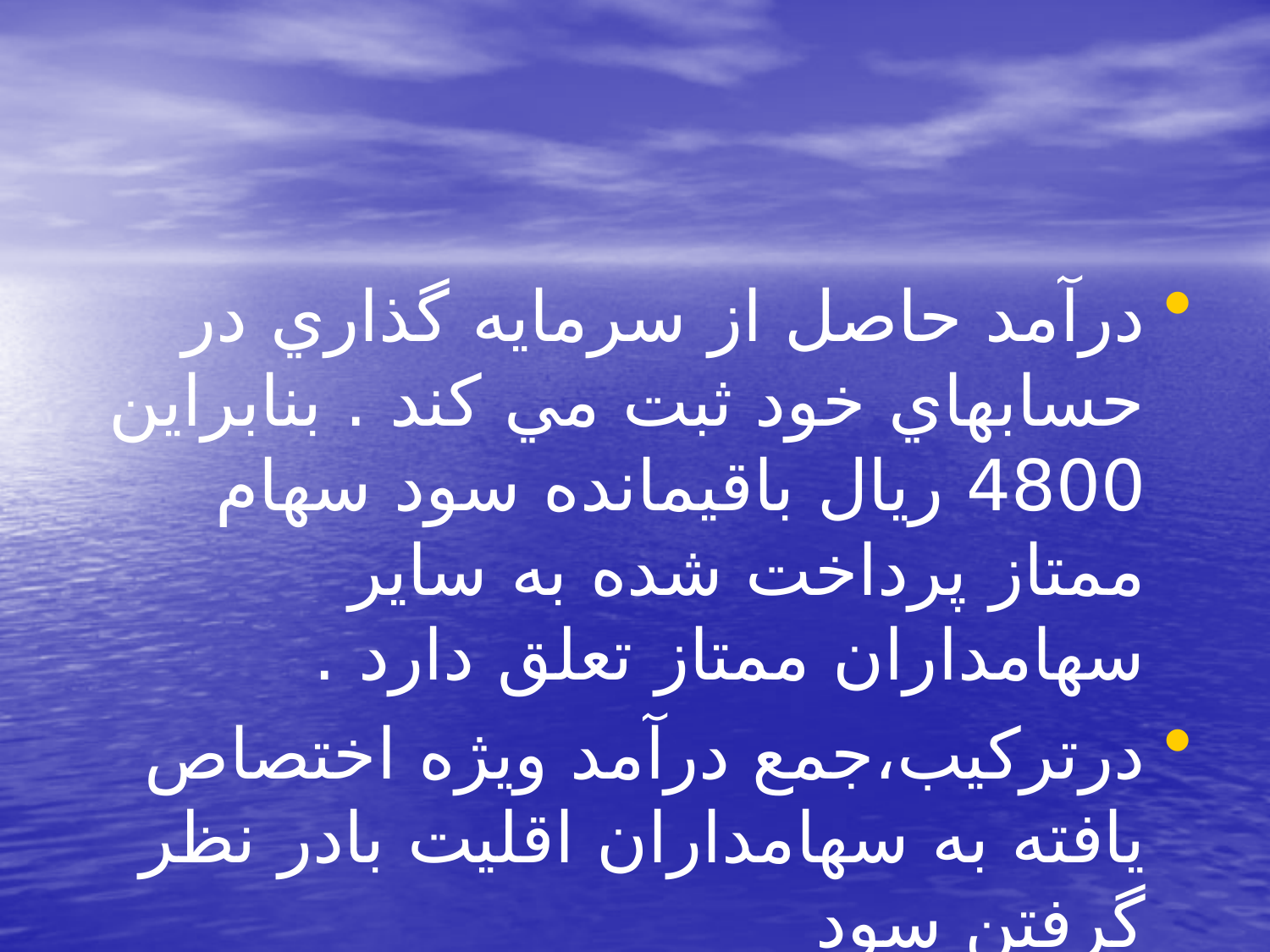

#
درآمد حاصل از سرمايه گذاري در حسابهاي خود ثبت مي كند . بنابراين 4800 ريال باقيمانده سود سهام ممتاز پرداخت شده به ساير سهامداران ممتاز تعلق دارد .
درتركيب،جمع درآمد ويژه اختصاص يافته به سهامداران اقليت بادر نظر گرفتن سود